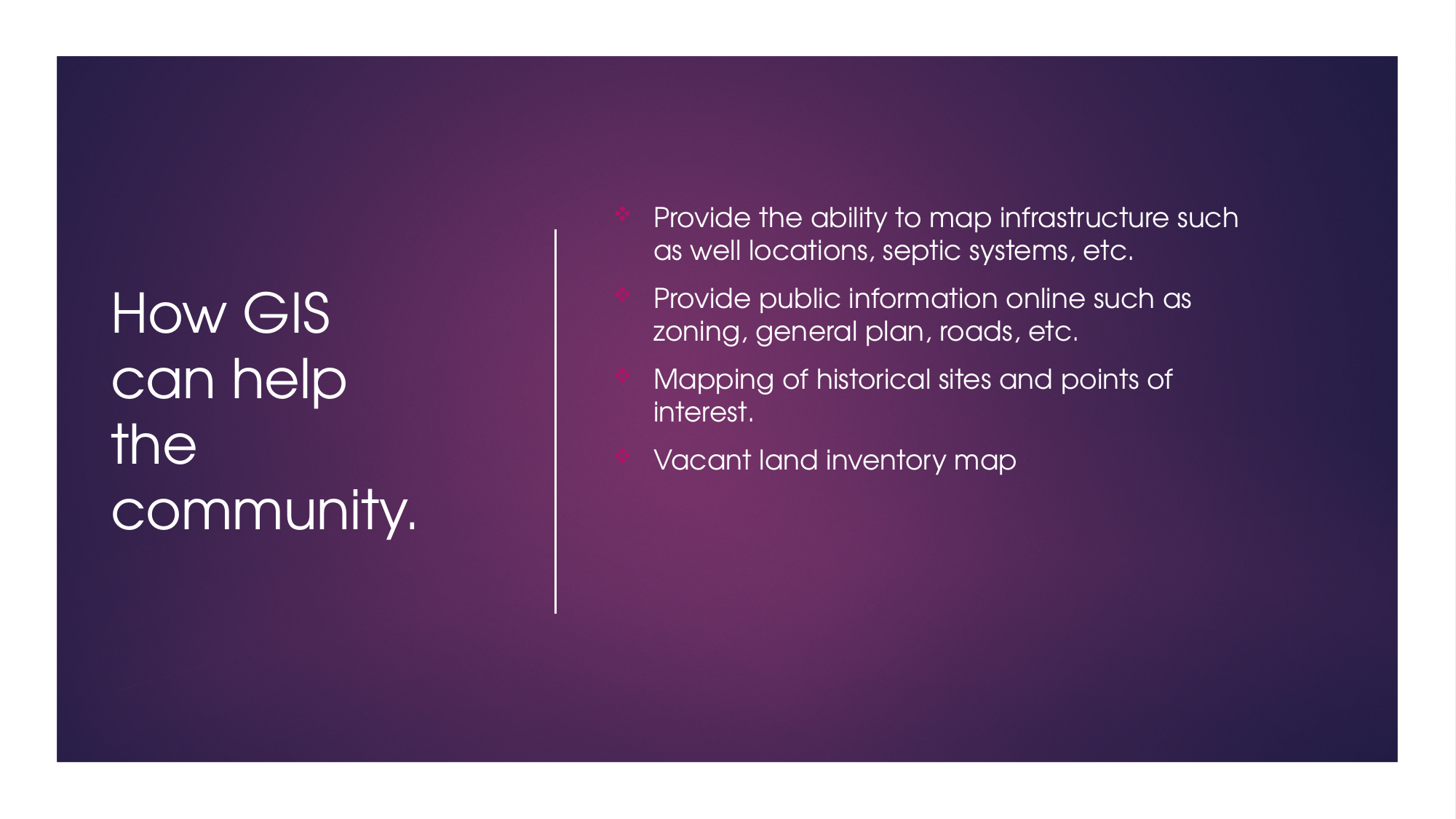

# How GIS  can help the community.
Provide the ability to map infrastructure such as well locations, septic systems, etc.
Provide public information online such as zoning, general plan, roads, etc.
Mapping of historical sites and points of interest.
Vacant land inventory map